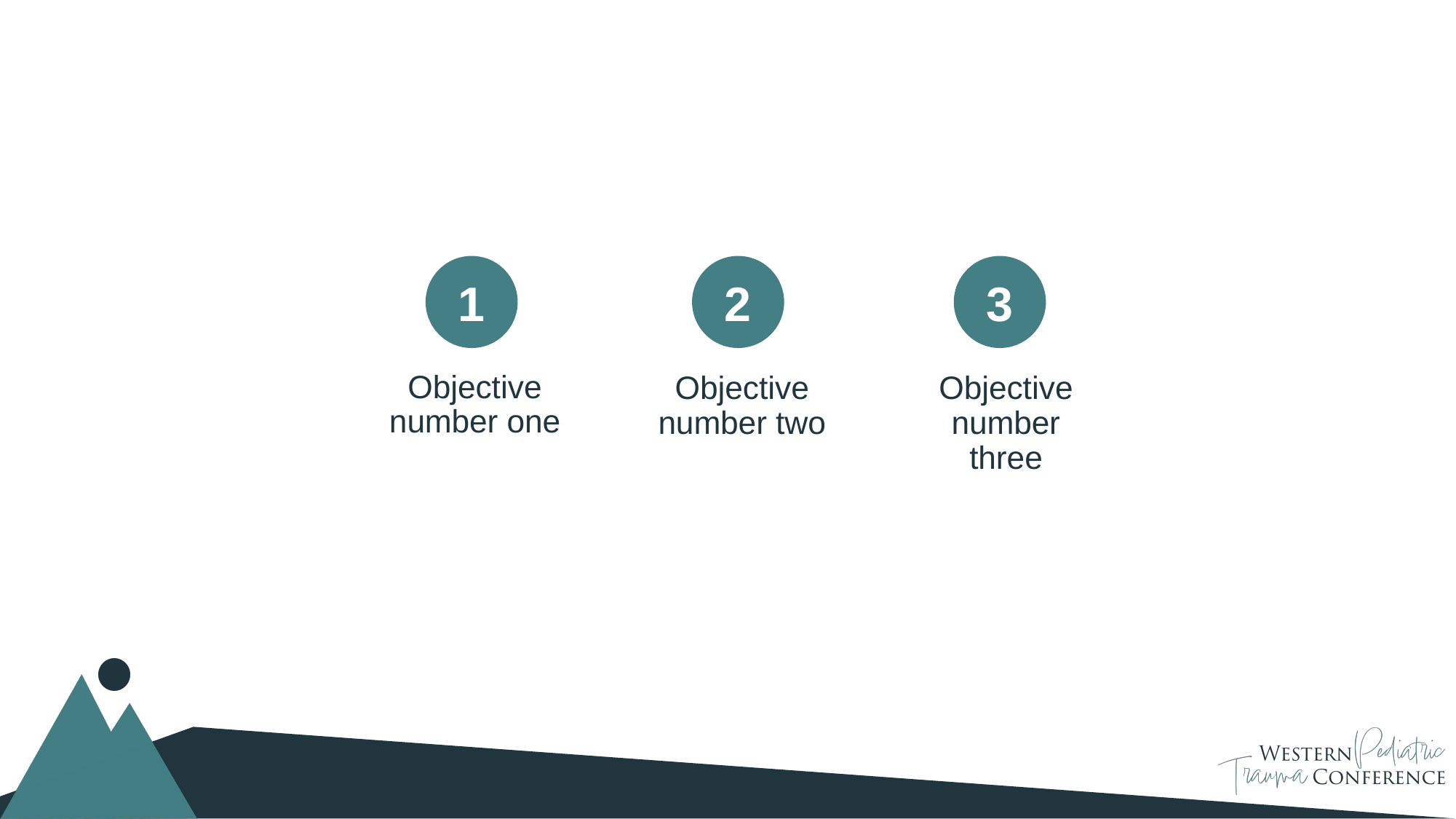

#
Objective number one
Objective number three
Objective number two